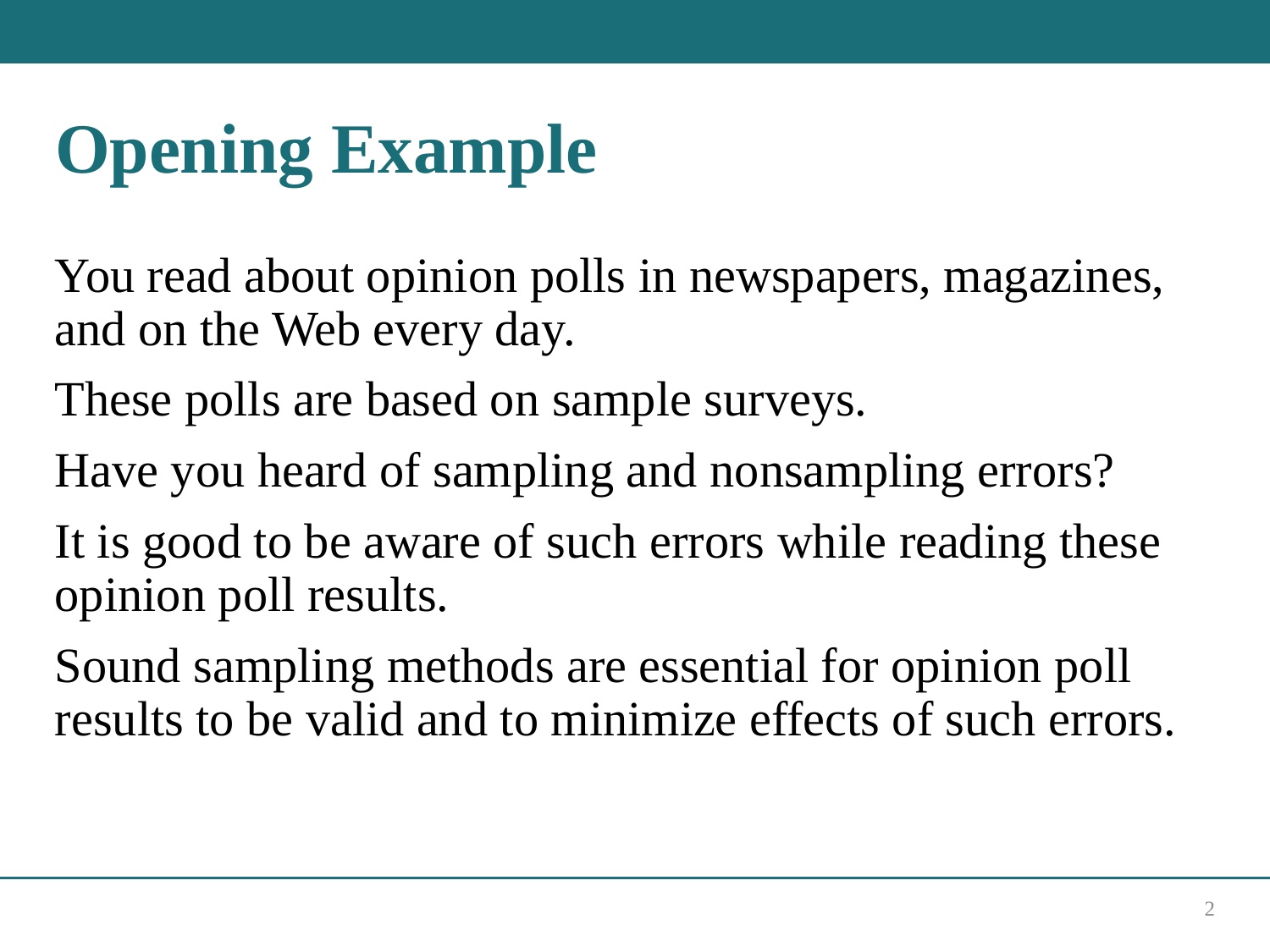

# Opening Example
You read about opinion polls in newspapers, magazines, and on the Web every day.
These polls are based on sample surveys.
Have you heard of sampling and nonsampling errors?
It is good to be aware of such errors while reading these opinion poll results.
Sound sampling methods are essential for opinion poll results to be valid and to minimize effects of such errors.
2